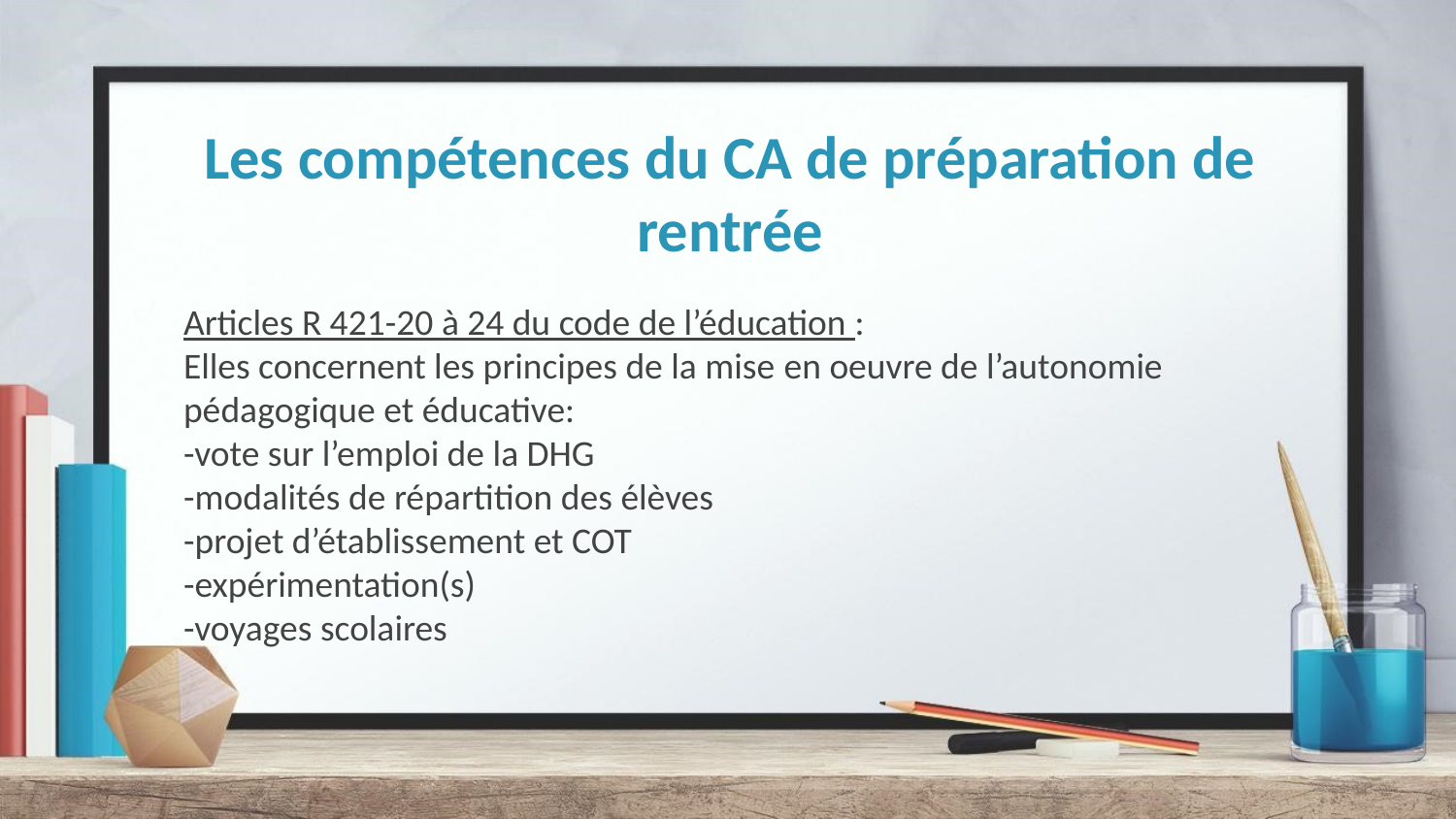

# Les compétences du CA de préparation de rentrée
Articles R 421-20 à 24 du code de l’éducation :
Elles concernent les principes de la mise en oeuvre de l’autonomie pédagogique et éducative:
-vote sur l’emploi de la DHG
-modalités de répartition des élèves
-projet d’établissement et COT
-expérimentation(s)
-voyages scolaires